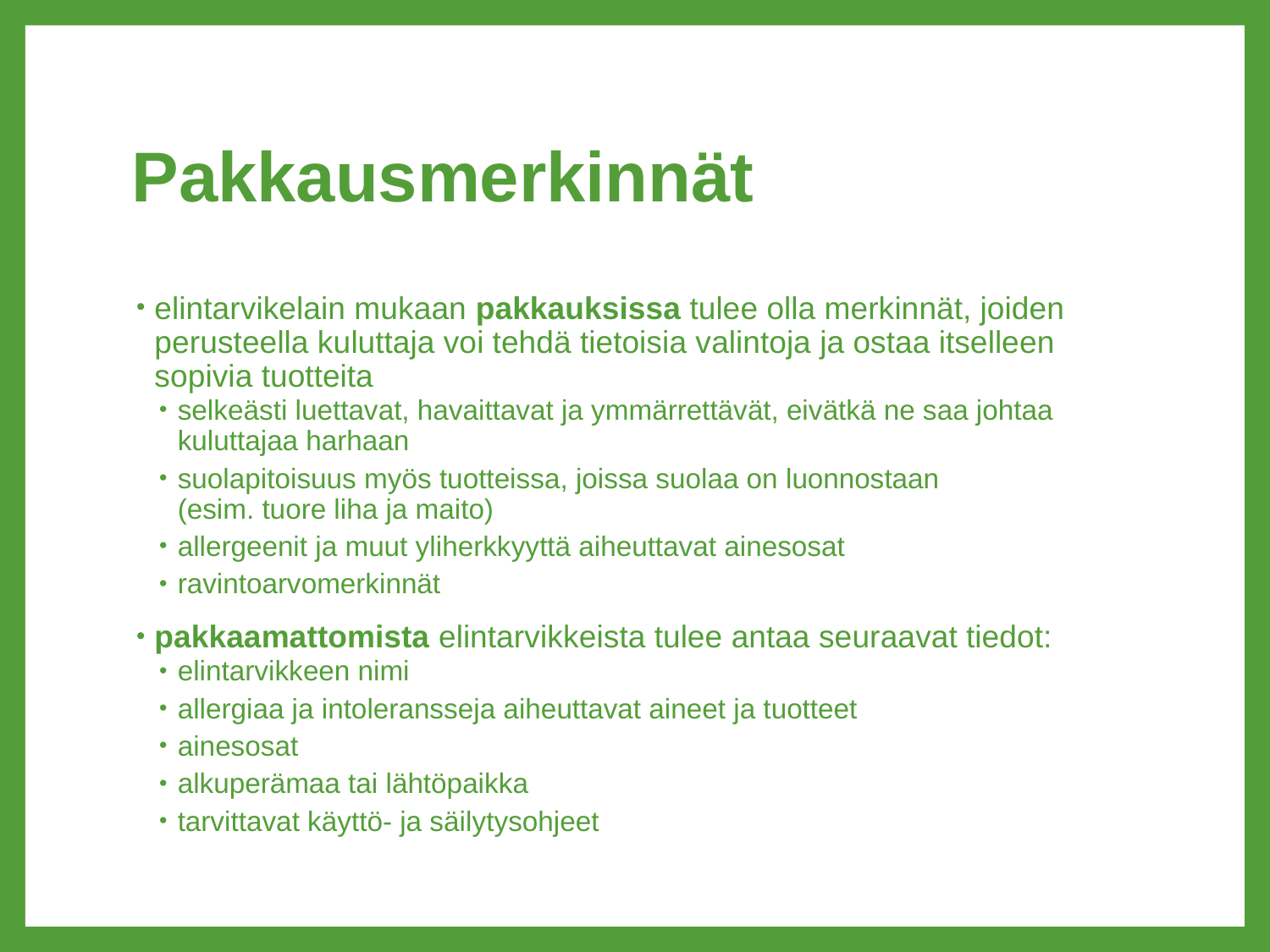

# Pakkausmerkinnät
elintarvikelain mukaan pakkauksissa tulee olla merkinnät, joiden perusteella kuluttaja voi tehdä tietoisia valintoja ja ostaa itselleen sopivia tuotteita
selkeästi luettavat, havaittavat ja ymmärrettävät, eivätkä ne saa johtaa kuluttajaa harhaan
suolapitoisuus myös tuotteissa, joissa suolaa on luonnostaan
(esim. tuore liha ja maito)
allergeenit ja muut yliherkkyyttä aiheuttavat ainesosat
ravintoarvomerkinnät
pakkaamattomista elintarvikkeista tulee antaa seuraavat tiedot:
elintarvikkeen nimi
allergiaa ja intoleransseja aiheuttavat aineet ja tuotteet
ainesosat
alkuperämaa tai lähtöpaikka
tarvittavat käyttö- ja säilytysohjeet